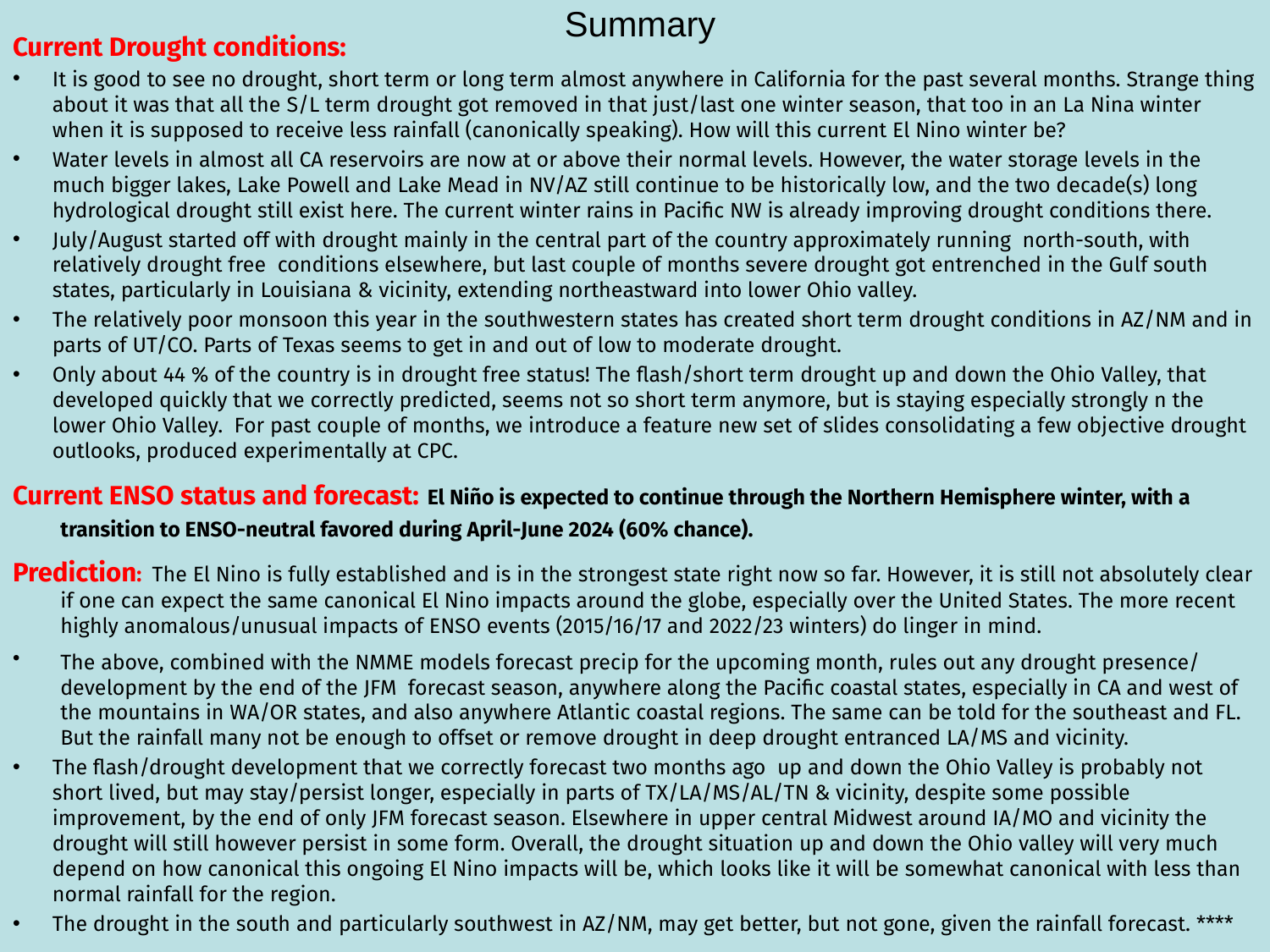

# Summary
Current Drought conditions:
It is good to see no drought, short term or long term almost anywhere in California for the past several months. Strange thing about it was that all the S/L term drought got removed in that just/last one winter season, that too in an La Nina winter when it is supposed to receive less rainfall (canonically speaking). How will this current El Nino winter be?
Water levels in almost all CA reservoirs are now at or above their normal levels. However, the water storage levels in the much bigger lakes, Lake Powell and Lake Mead in NV/AZ still continue to be historically low, and the two decade(s) long hydrological drought still exist here. The current winter rains in Pacific NW is already improving drought conditions there.
July/August started off with drought mainly in the central part of the country approximately running  north-south, with relatively drought free  conditions elsewhere, but last couple of months severe drought got entrenched in the Gulf south states, particularly in Louisiana & vicinity, extending northeastward into lower Ohio valley.
The relatively poor monsoon this year in the southwestern states has created short term drought conditions in AZ/NM and in parts of UT/CO. Parts of Texas seems to get in and out of low to moderate drought.
Only about 44 % of the country is in drought free status! The flash/short term drought up and down the Ohio Valley, that developed quickly that we correctly predicted, seems not so short term anymore, but is staying especially strongly n the lower Ohio Valley.  For past couple of months, we introduce a feature new set of slides consolidating a few objective drought outlooks, produced experimentally at CPC.
Current ENSO status and forecast: El Niño is expected to continue through the Northern Hemisphere winter, with a transition to ENSO-neutral favored during April-June 2024 (60% chance).
Prediction:  The El Nino is fully established and is in the strongest state right now so far. However, it is still not absolutely clear if one can expect the same canonical El Nino impacts around the globe, especially over the United States. The more recent highly anomalous/unusual impacts of ENSO events (2015/16/17 and 2022/23 winters) do linger in mind.
The above, combined with the NMME models forecast precip for the upcoming month, rules out any drought presence/ development by the end of the JFM  forecast season, anywhere along the Pacific coastal states, especially in CA and west of the mountains in WA/OR states, and also anywhere Atlantic coastal regions. The same can be told for the southeast and FL. But the rainfall many not be enough to offset or remove drought in deep drought entranced LA/MS and vicinity.
The flash/drought development that we correctly forecast two months ago  up and down the Ohio Valley is probably not short lived, but may stay/persist longer, especially in parts of TX/LA/MS/AL/TN & vicinity, despite some possible improvement, by the end of only JFM forecast season. Elsewhere in upper central Midwest around IA/MO and vicinity the drought will still however persist in some form. Overall, the drought situation up and down the Ohio valley will very much depend on how canonical this ongoing El Nino impacts will be, which looks like it will be somewhat canonical with less than normal rainfall for the region.
The drought in the south and particularly southwest in AZ/NM, may get better, but not gone, given the rainfall forecast. ****